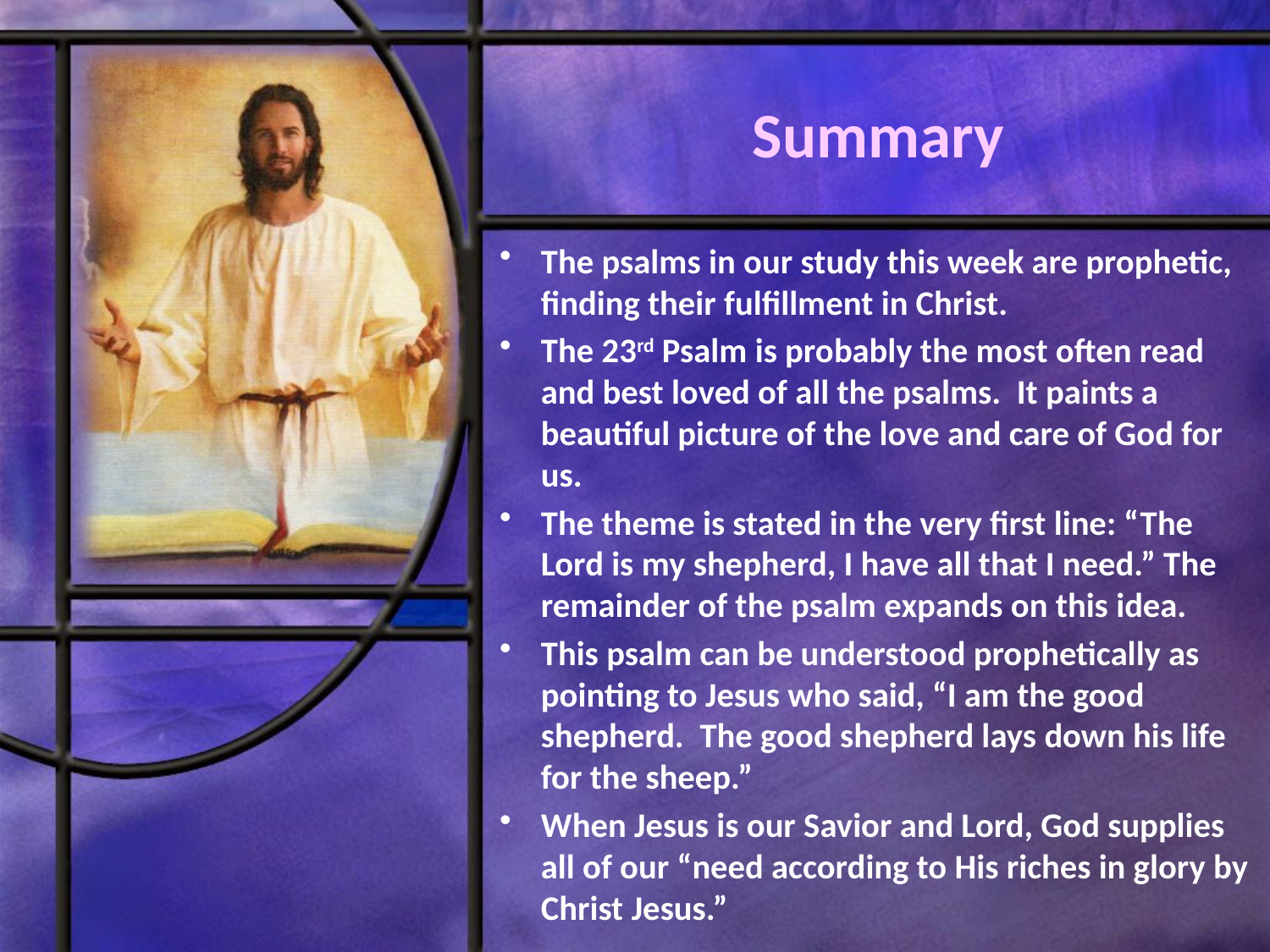

# Summary
The psalms in our study this week are prophetic, finding their fulfillment in Christ.
The 23rd Psalm is probably the most often read and best loved of all the psalms.  It paints a beautiful picture of the love and care of God for us.
The theme is stated in the very first line: “The Lord is my shepherd, I have all that I need.” The remainder of the psalm expands on this idea.
This psalm can be understood prophetically as pointing to Jesus who said, “I am the good shepherd.  The good shepherd lays down his life for the sheep.”
When Jesus is our Savior and Lord, God supplies all of our “need according to His riches in glory by Christ Jesus.”